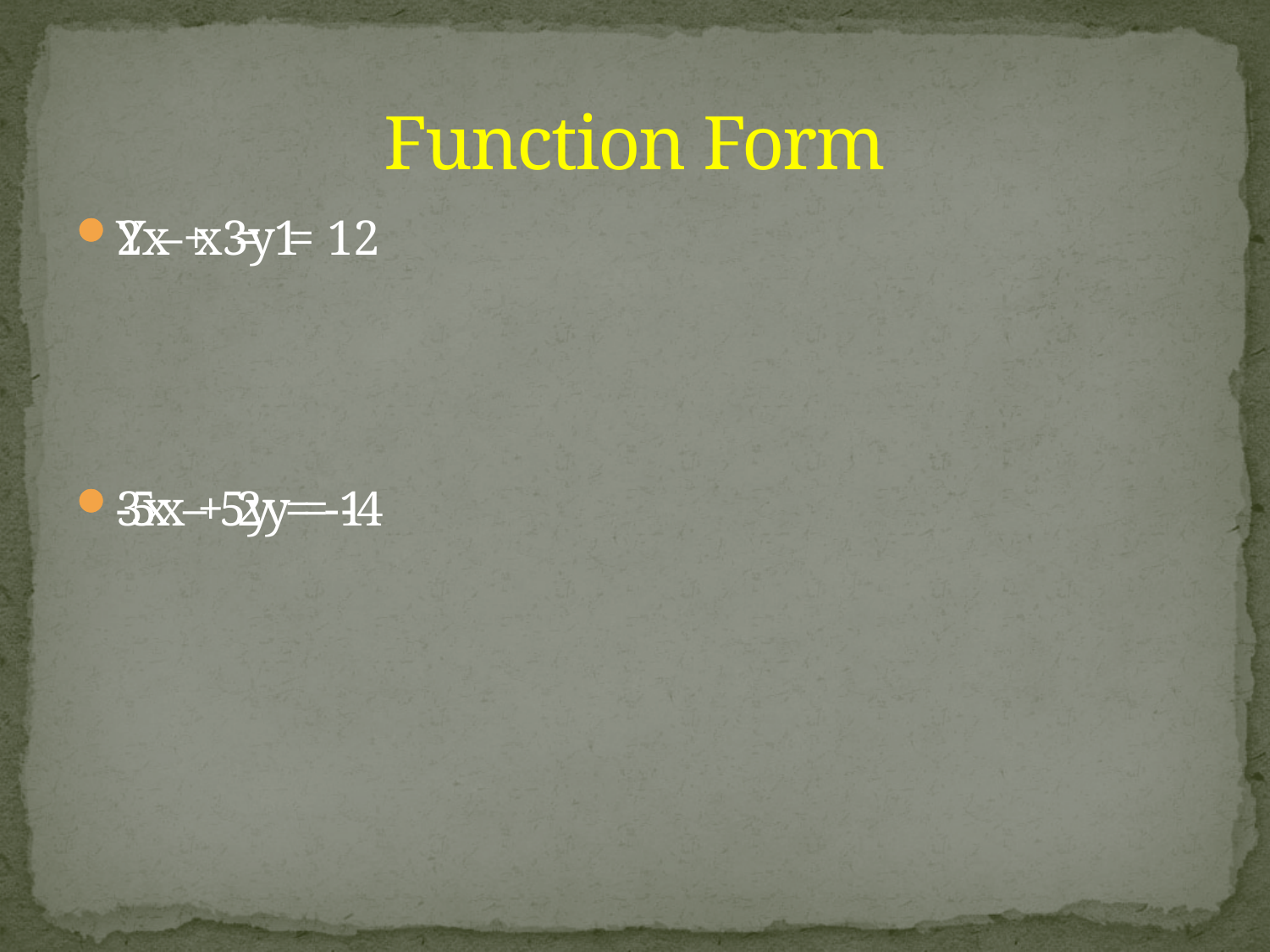

# Function Form
Y – x = 1

3x – 5y = -1
2x + 3y = 12

-5x + 2y = -4